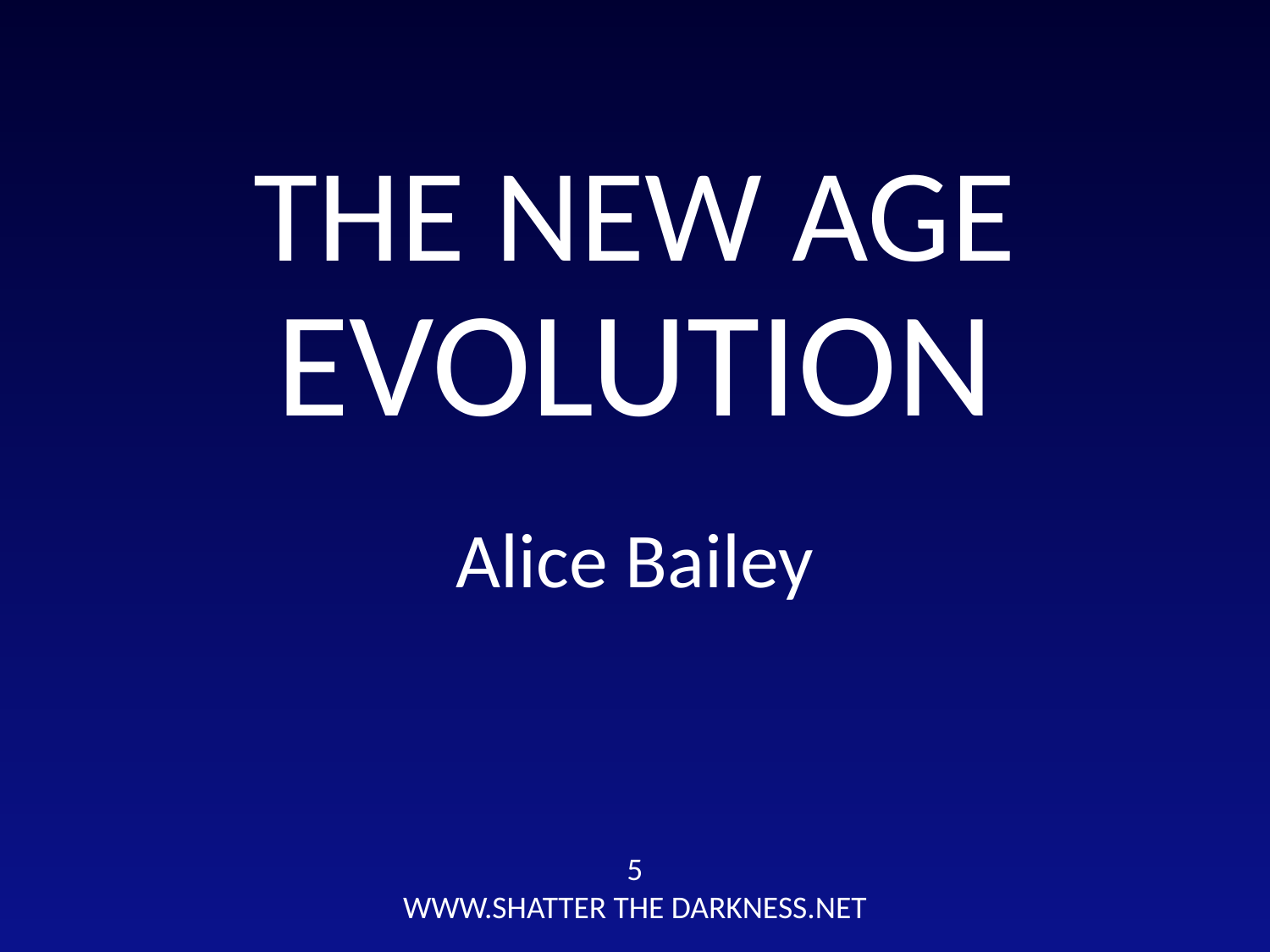

# THE NEW AGE
EVOLUTION
Alice Bailey
5
WWW.SHATTER THE DARKNESS.NET